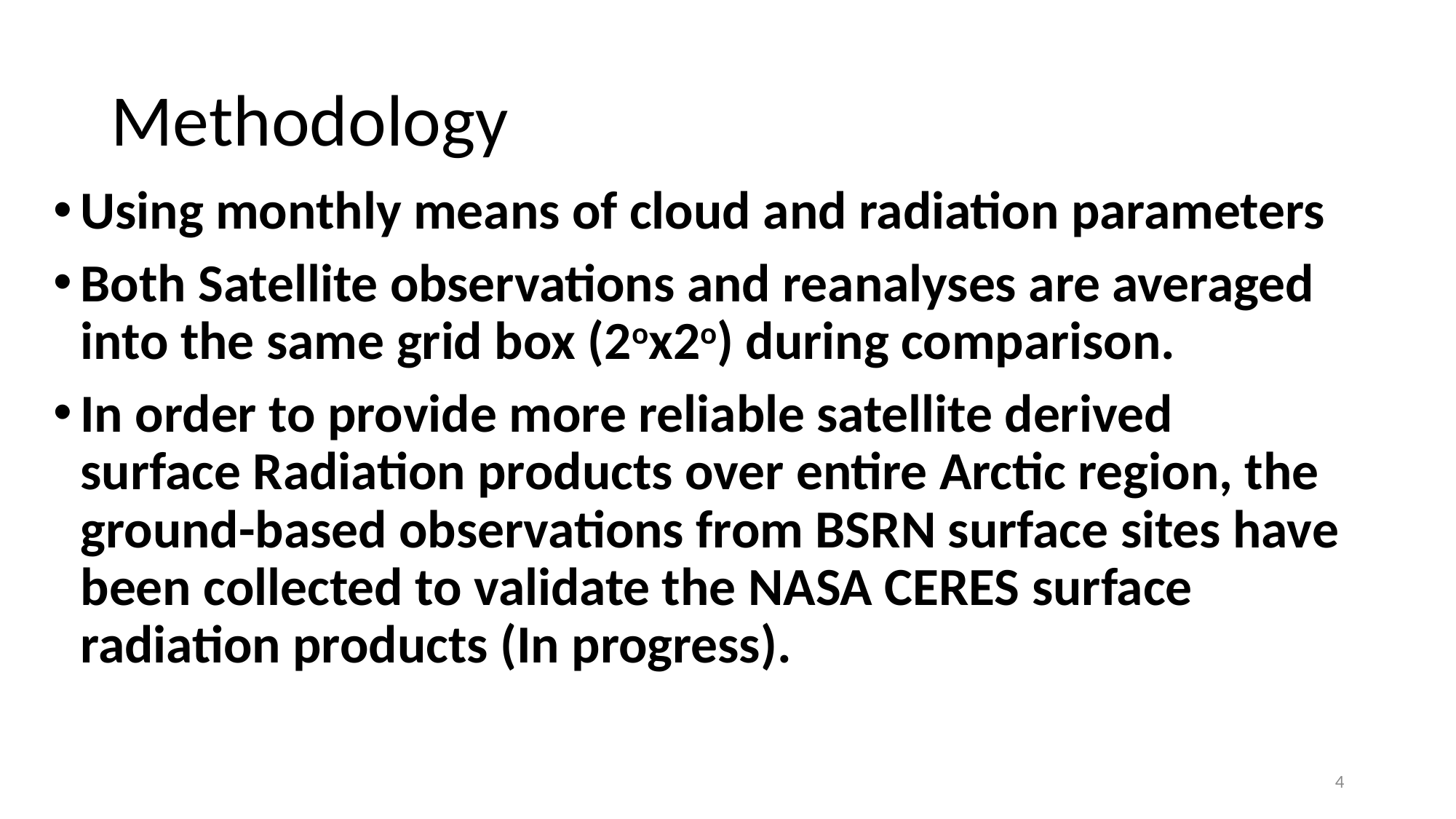

# Methodology
Using monthly means of cloud and radiation parameters
Both Satellite observations and reanalyses are averaged into the same grid box (2ox2o) during comparison.
In order to provide more reliable satellite derived surface Radiation products over entire Arctic region, the ground-based observations from BSRN surface sites have been collected to validate the NASA CERES surface radiation products (In progress).

4